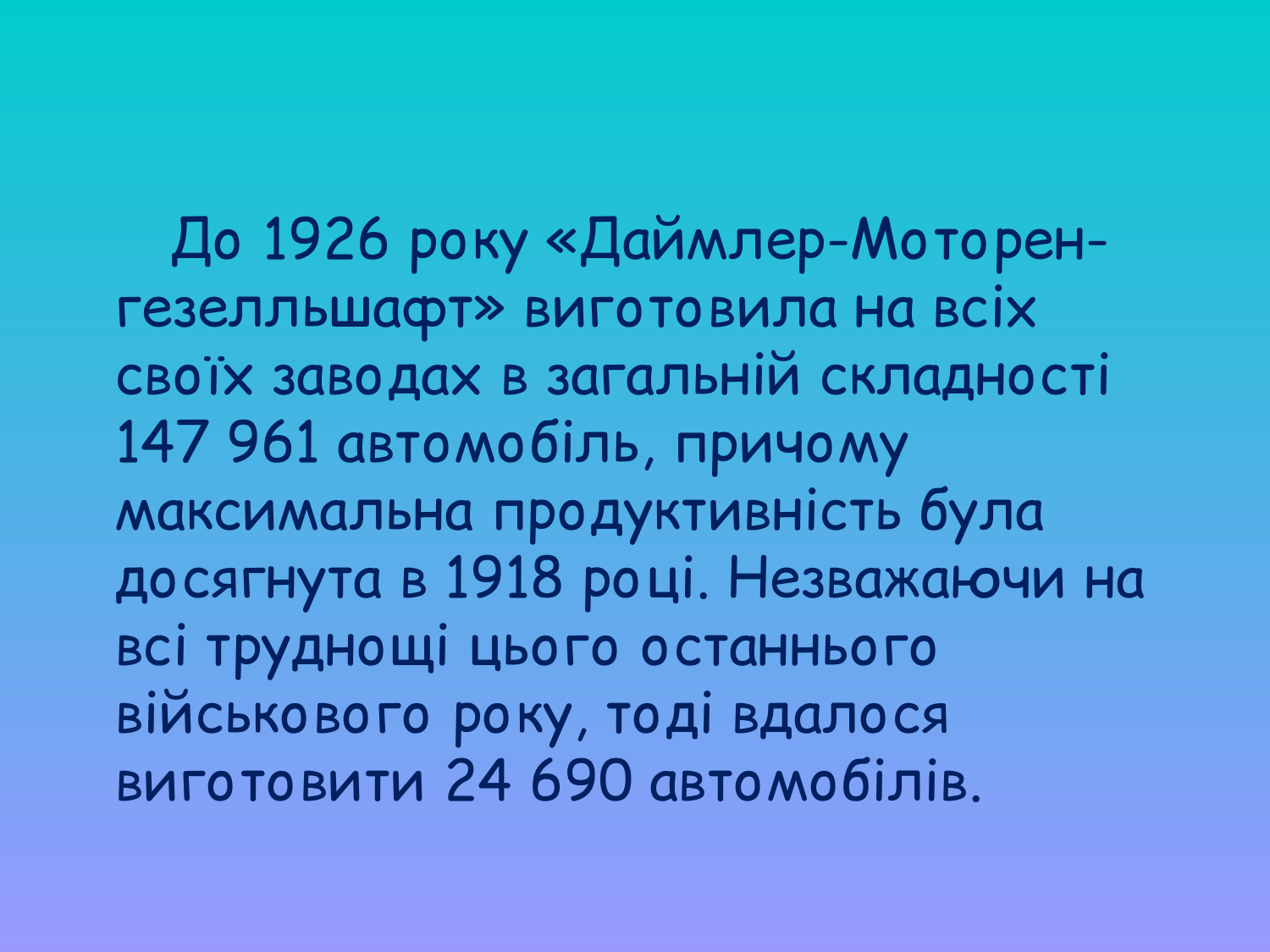

До 1926 року «Даймлер-Моторен-гезелльшафт» виготовила на всіх своїх заводах в загальній складності 147 961 автомобіль, причому максимальна продуктивність була досягнута в 1918 році. Незважаючи на всі труднощі цього останнього військового року, тоді вдалося виготовити 24 690 автомобілів.